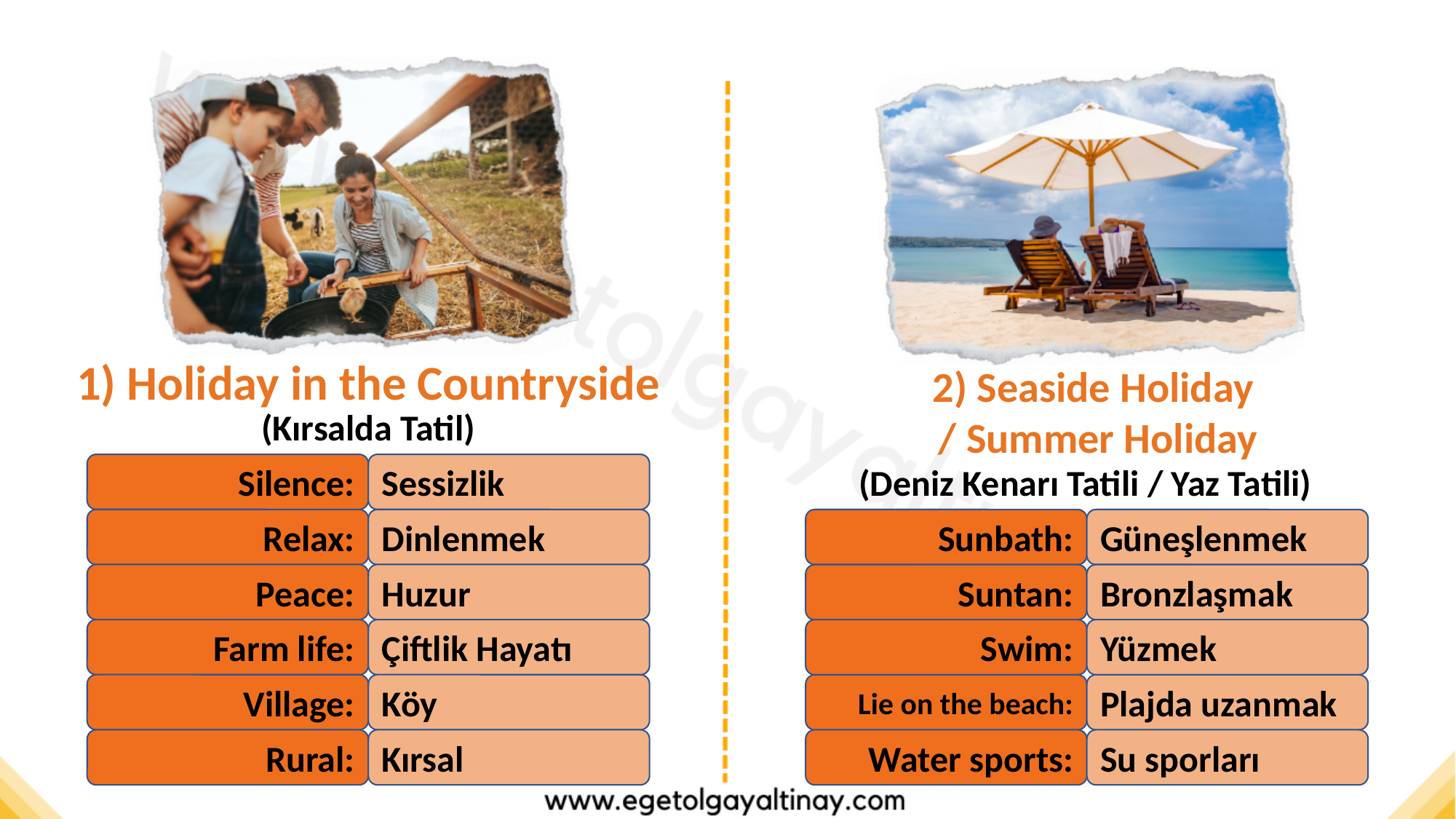

1) Holiday in the Countryside
2) Seaside Holiday
/ Summer Holiday
(Kırsalda Tatil)
(Deniz Kenarı Tatili / Yaz Tatili)
Silence:
Sessizlik
Relax:
Dinlenmek
Sunbath:
Güneşlenmek
Peace:
Huzur
Suntan:
Bronzlaşmak
Farm life:
Çiftlik Hayatı
Swim:
Yüzmek
Village:
Köy
Lie on the beach:
Plajda uzanmak
Rural:
Kırsal
Water sports:
Su sporları